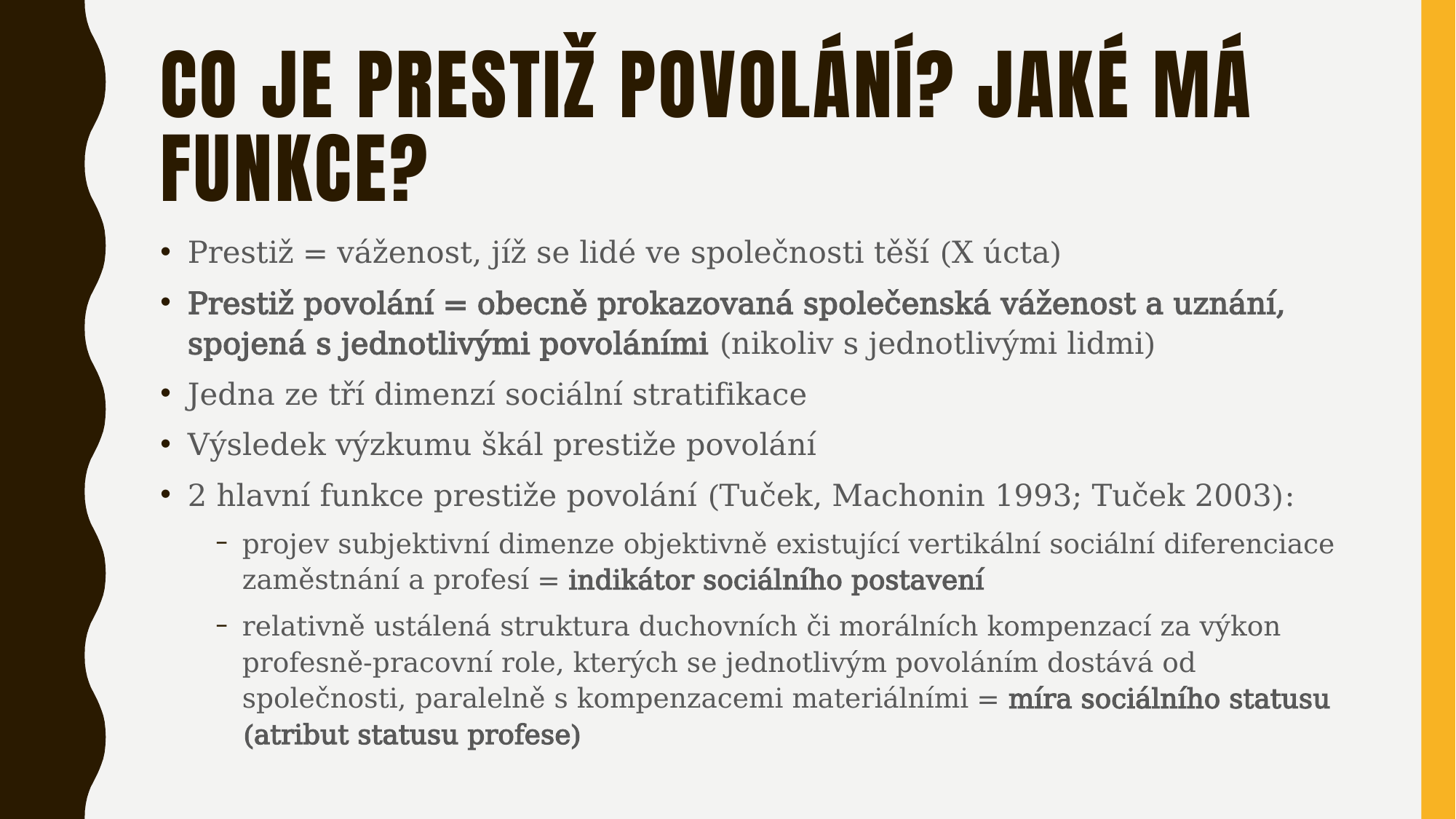

# Co je prestiž povolání? Jaké má funkce?
Prestiž = váženost, jíž se lidé ve společnosti těší (X úcta)
Prestiž povolání = obecně prokazovaná společenská váženost a uznání, spojená s jednotlivými povoláními (nikoliv s jednotlivými lidmi)
Jedna ze tří dimenzí sociální stratifikace
Výsledek výzkumu škál prestiže povolání
2 hlavní funkce prestiže povolání (Tuček, Machonin 1993; Tuček 2003):
projev subjektivní dimenze objektivně existující vertikální sociální diferenciace zaměstnání a profesí = indikátor sociálního postavení
relativně ustálená struktura duchovních či morálních kompenzací za výkon profesně-pracovní role, kterých se jednotlivým povoláním dostává od společnosti, paralelně s kompenzacemi materiálními = míra sociálního statusu (atribut statusu profese)